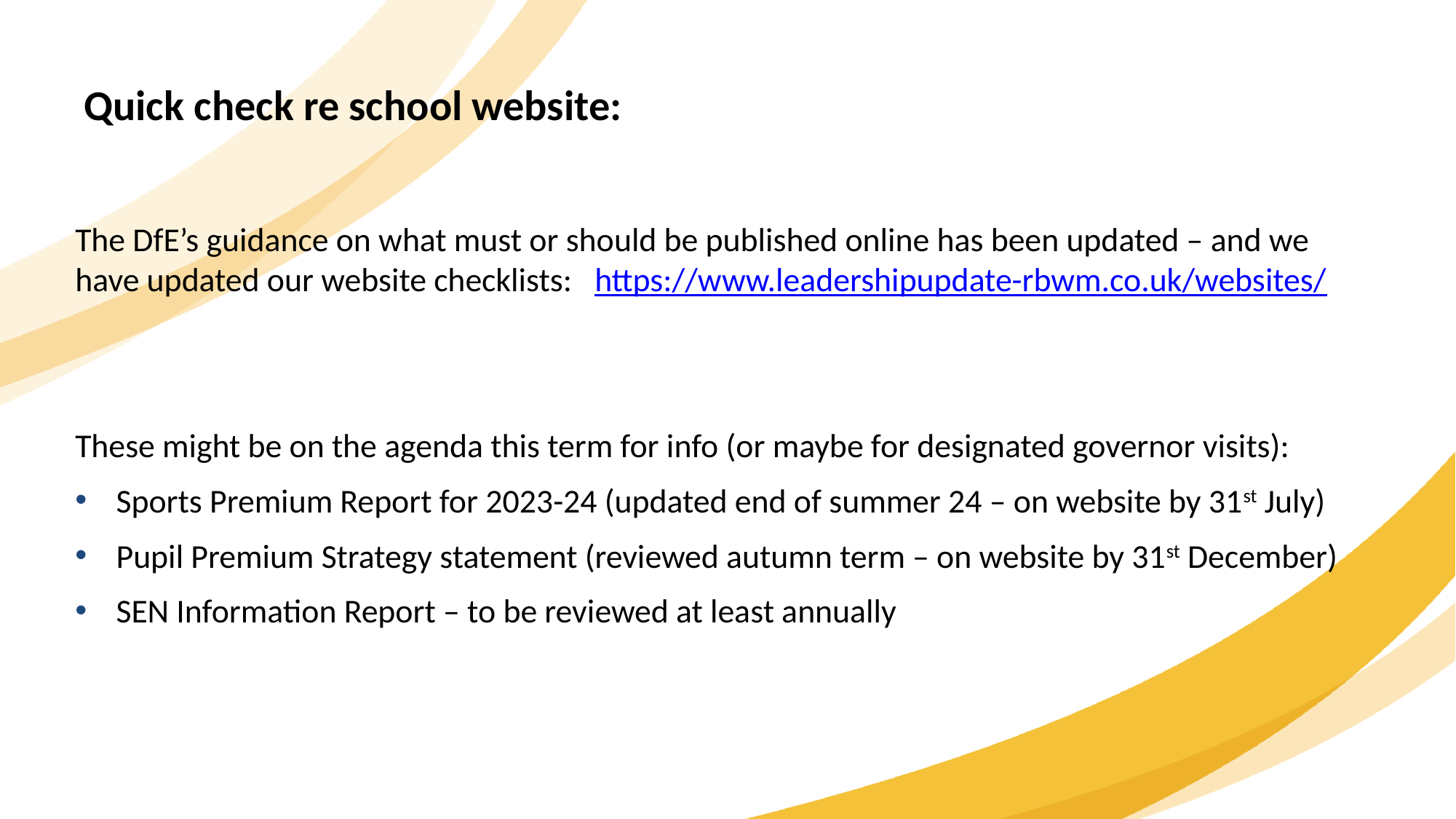

Quick check re school website:
The DfE’s guidance on what must or should be published online has been updated – and we have updated our website checklists:   https://www.leadershipupdate-rbwm.co.uk/websites/

These might be on the agenda this term for info (or maybe for designated governor visits):
Sports Premium Report for 2023-24 (updated end of summer 24 – on website by 31st July)
Pupil Premium Strategy statement (reviewed autumn term – on website by 31st December)
SEN Information Report – to be reviewed at least annually